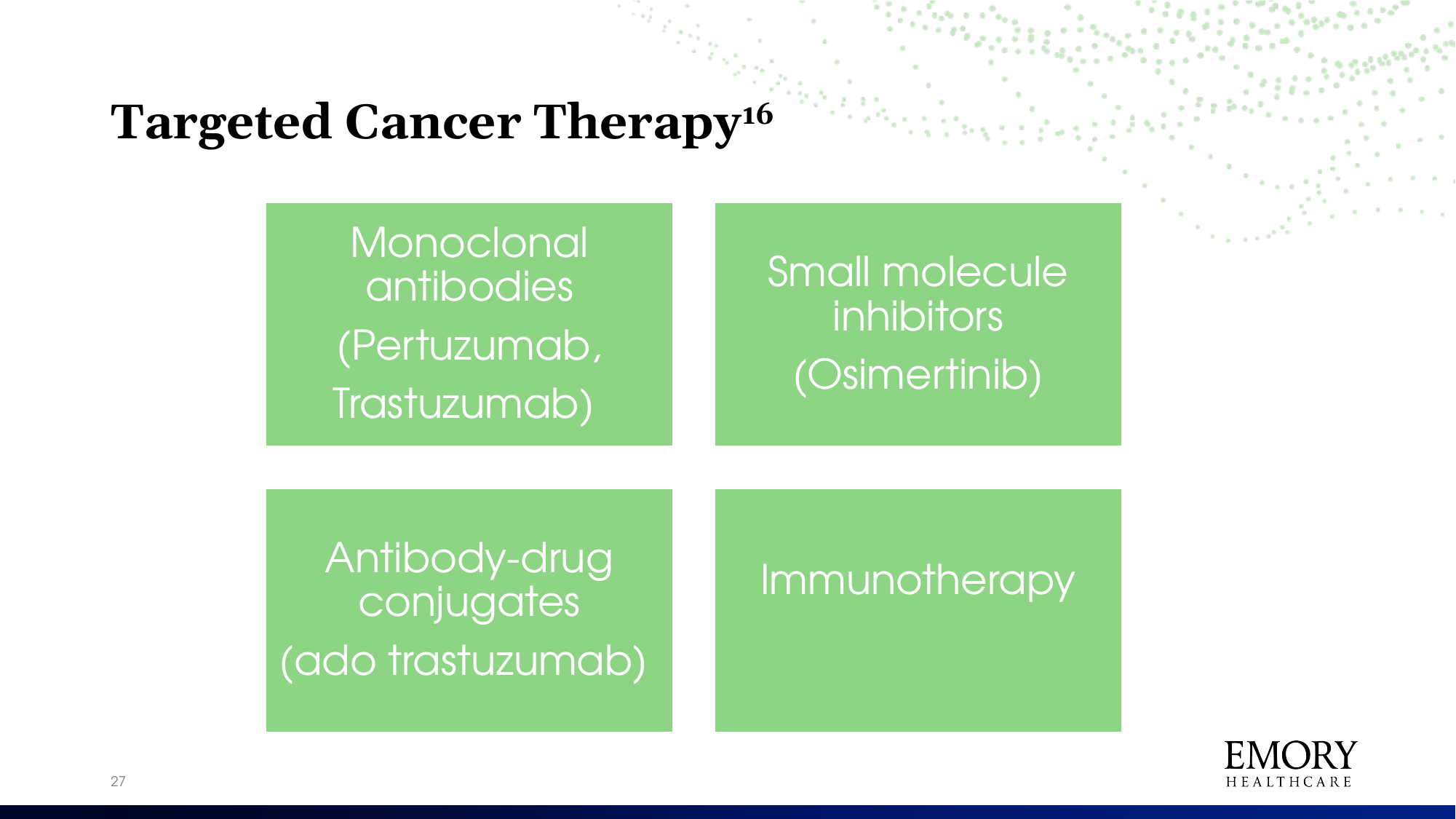

# Targeted Cancer Therapy16
Monoclonal antibodies
(Pertuzumab,
Trastuzumab)
Small molecule inhibitors
(Osimertinib)
Antibody-drug conjugates
(ado trastuzumab)
Immunotherapy